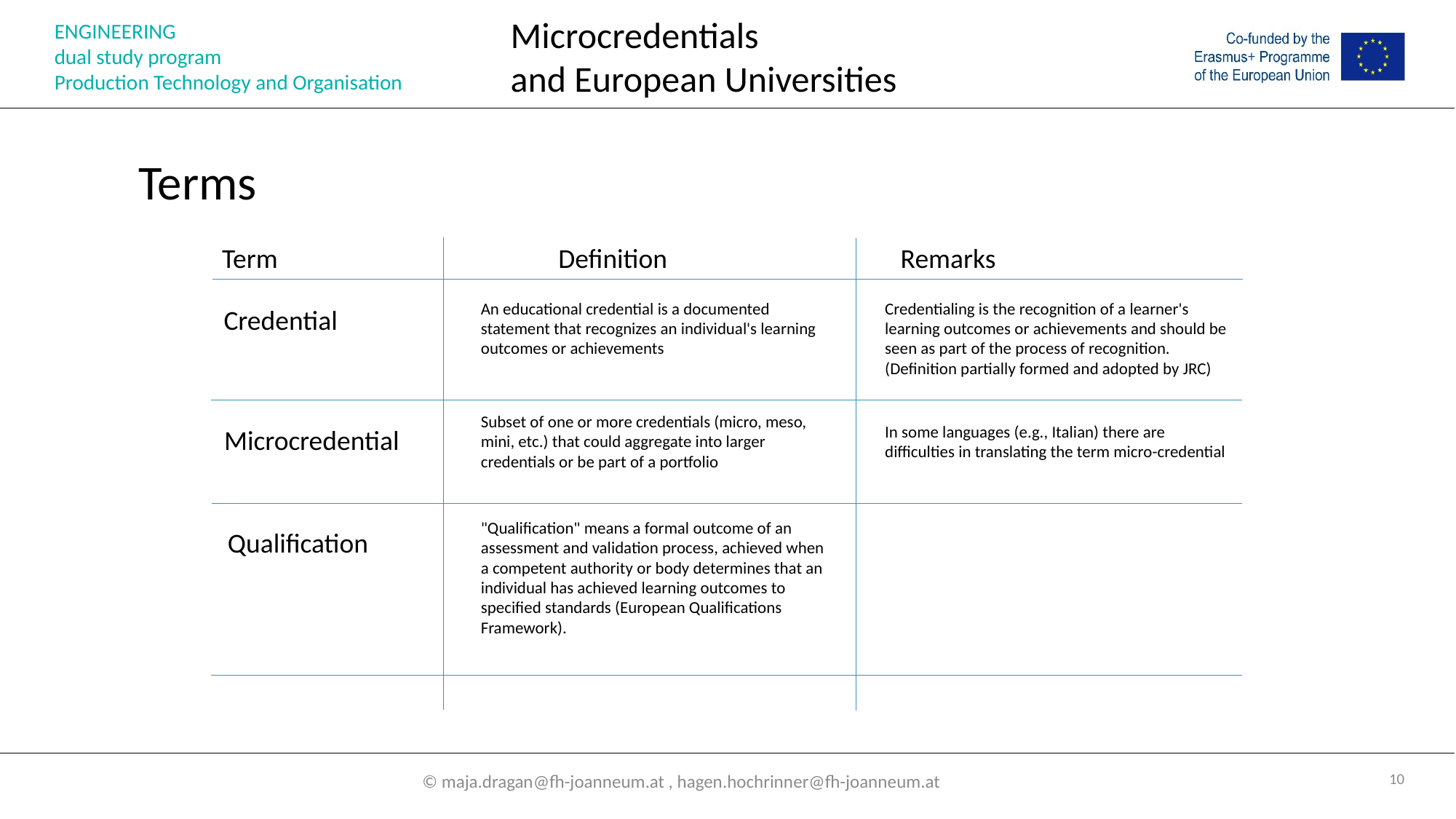

Terms
Definition
Remarks
Term
An educational credential is a documented statement that recognizes an individual's learning outcomes or achievements
Credentialing is the recognition of a learner's learning outcomes or achievements and should be seen as part of the process of recognition. (Definition partially formed and adopted by JRC)
Credential
Subset of one or more credentials (micro, meso, mini, etc.) that could aggregate into larger credentials or be part of a portfolio
In some languages (e.g., Italian) there are difficulties in translating the term micro-credential
Microcredential
"Qualification" means a formal outcome of an assessment and validation process, achieved when a competent authority or body determines that an individual has achieved learning outcomes to specified standards (European Qualifications Framework).
Qualification
10
© maja.dragan@fh-joanneum.at , hagen.hochrinner@fh-joanneum.at